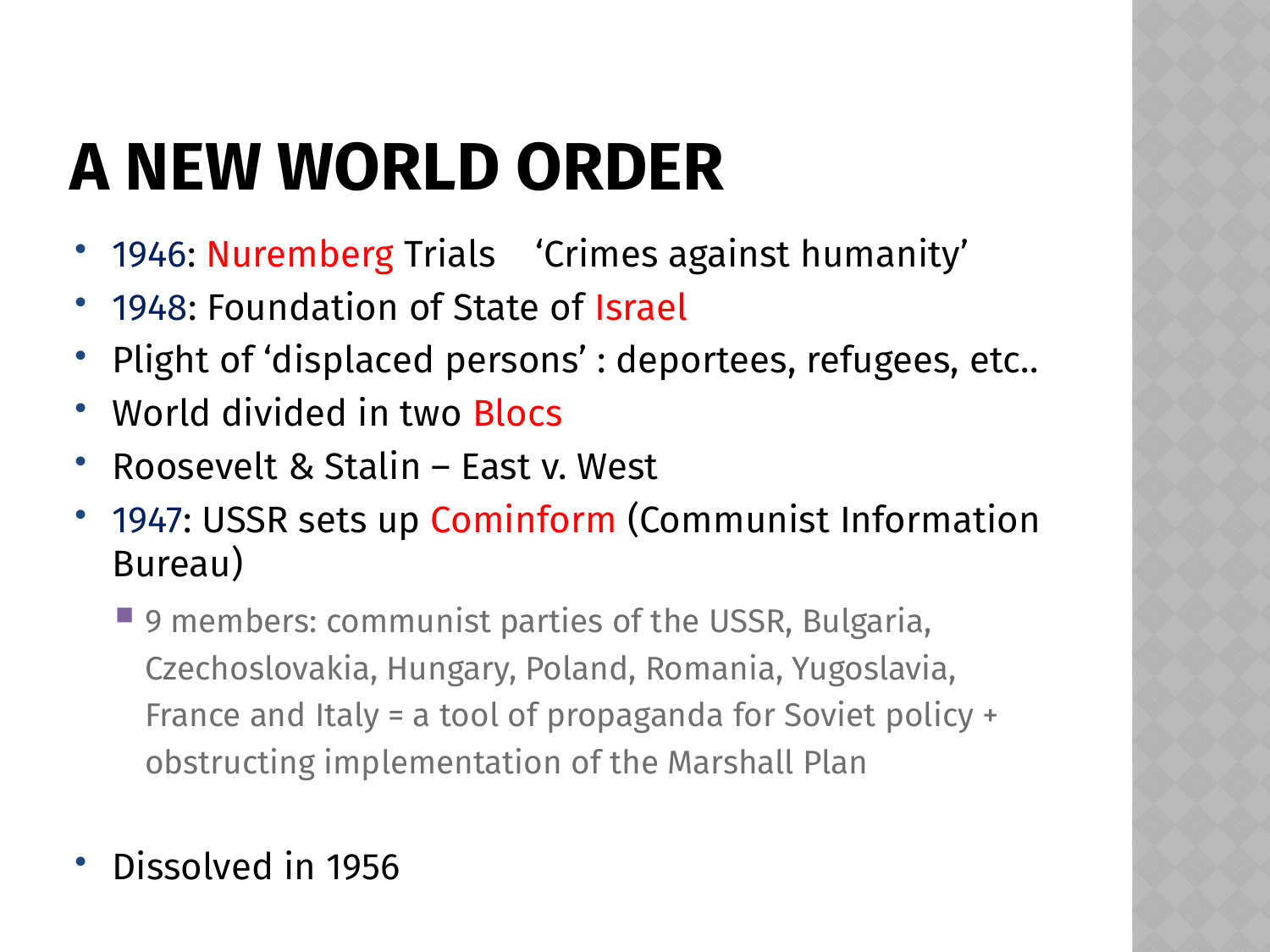

# A new world order
1946: Nuremberg Trials    ‘Crimes against humanity’
1948: Foundation of State of Israel
Plight of ‘displaced persons’ : deportees, refugees, etc..
World divided in two Blocs
Roosevelt & Stalin – East v. West
1947: USSR sets up Cominform (Communist Information Bureau)
9 members: communist parties of the USSR, Bulgaria, Czechoslovakia, Hungary, Poland, Romania, Yugoslavia, France and Italy = a tool of propaganda for Soviet policy + obstructing implementation of the Marshall Plan

Dissolved in 1956